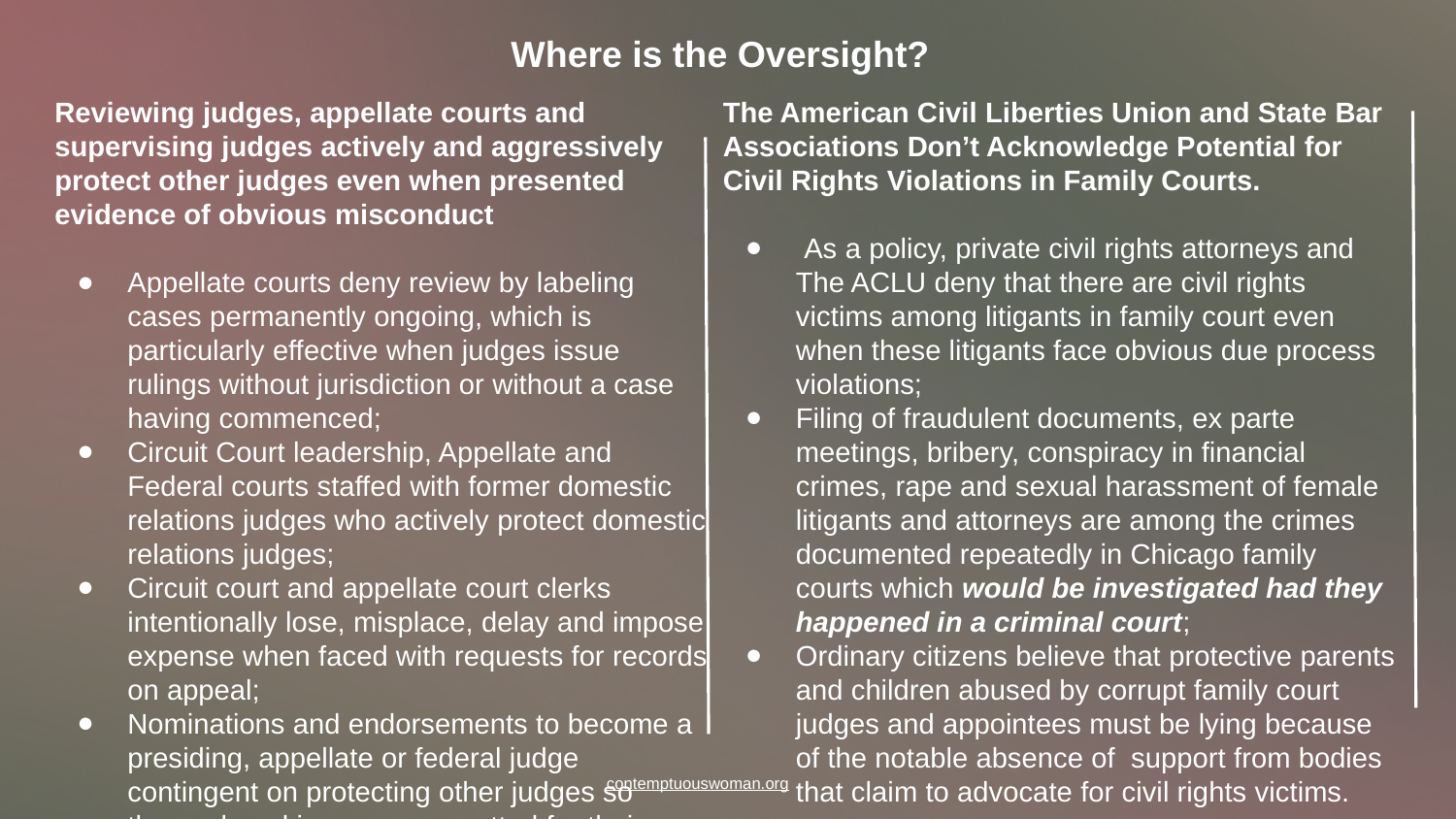

Where is the Oversight?
Reviewing judges, appellate courts and supervising judges actively and aggressively protect other judges even when presented evidence of obvious misconduct

Appellate courts deny review by labeling cases permanently ongoing, which is particularly effective when judges issue rulings without jurisdiction or without a case having commenced;
Circuit Court leadership, Appellate and Federal courts staffed with former domestic relations judges who actively protect domestic relations judges;
Circuit court and appellate court clerks intentionally lose, misplace, delay and impose expense when faced with requests for records on appeal;
Nominations and endorsements to become a presiding, appellate or federal judge contingent on protecting other judges so those placed in power are vetted for their willingness to tolerate corruption.
The American Civil Liberties Union and State Bar Associations Don’t Acknowledge Potential for Civil Rights Violations in Family Courts.

 As a policy, private civil rights attorneys and The ACLU deny that there are civil rights victims among litigants in family court even when these litigants face obvious due process violations;
Filing of fraudulent documents, ex parte meetings, bribery, conspiracy in financial crimes, rape and sexual harassment of female litigants and attorneys are among the crimes documented repeatedly in Chicago family courts which would be investigated had they happened in a criminal court;
Ordinary citizens believe that protective parents and children abused by corrupt family court judges and appointees must be lying because of the notable absence of  support from bodies that claim to advocate for civil rights victims.
contemptuouswoman.org